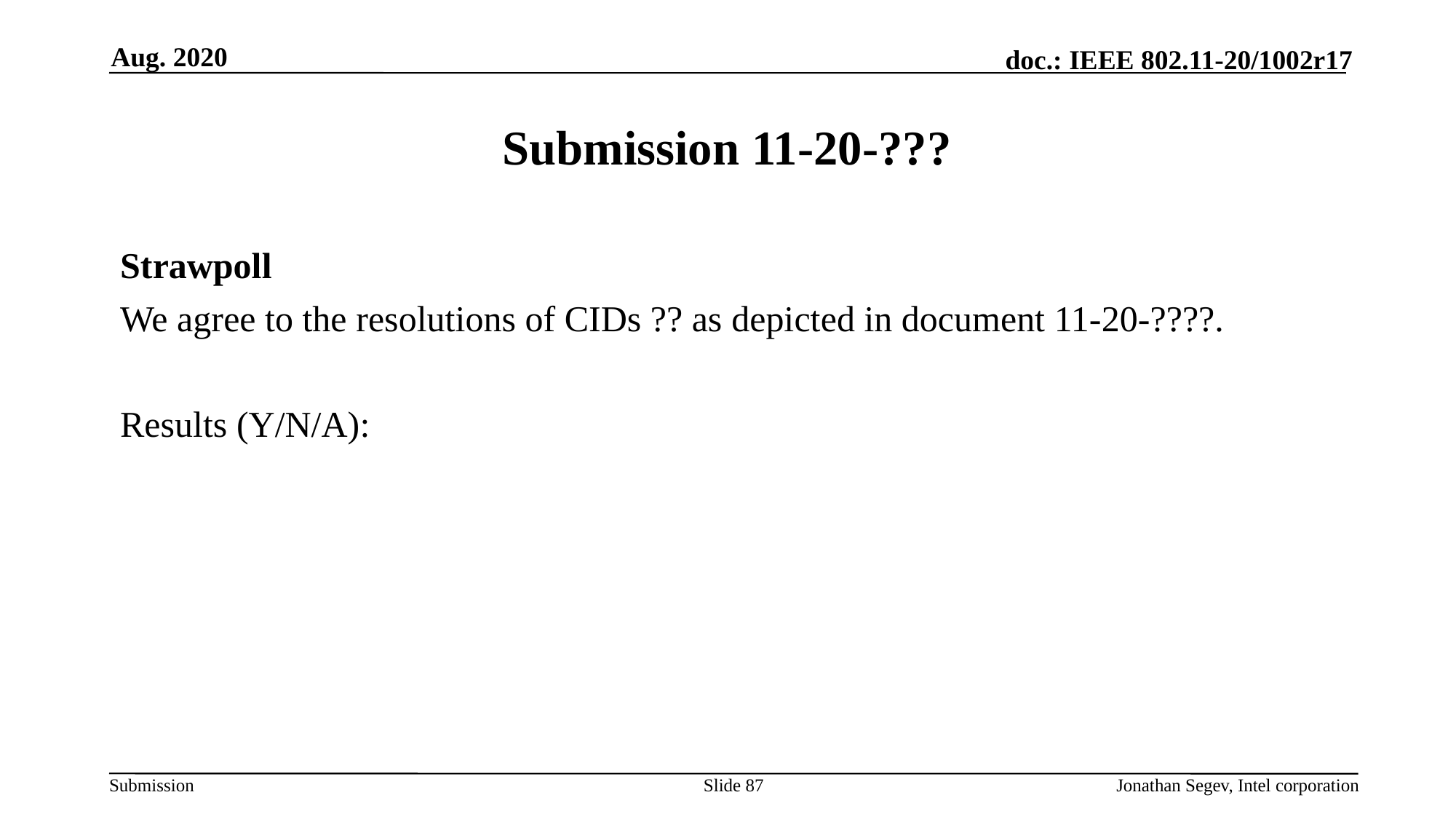

Aug. 2020
# Submission 11-20-???
Strawpoll
We agree to the resolutions of CIDs ?? as depicted in document 11-20-????.

Results (Y/N/A):

Slide 87
Jonathan Segev, Intel corporation